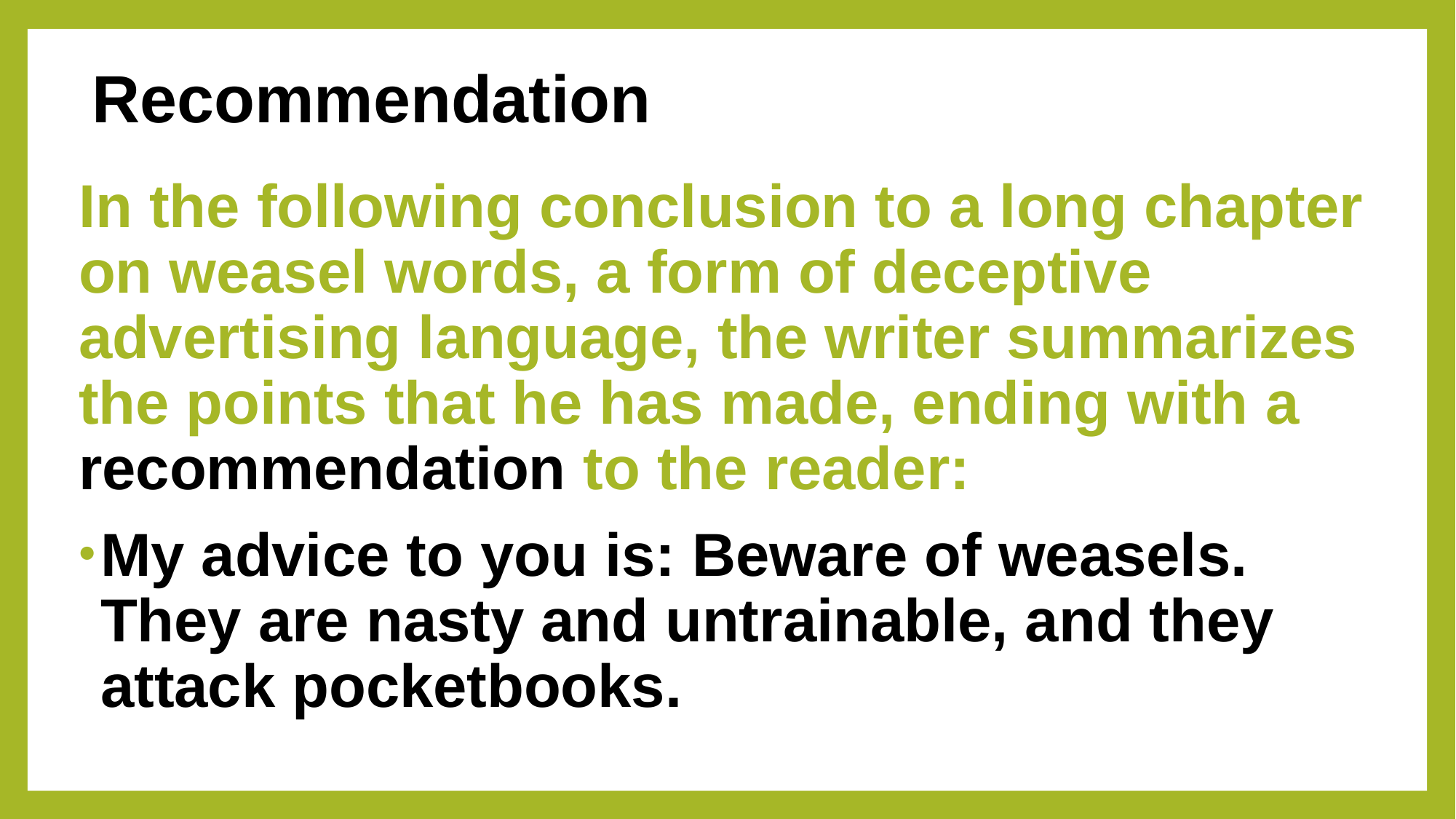

# Recommendation
In the following conclusion to a long chapter on weasel words, a form of deceptive advertising language, the writer summarizes the points that he has made, ending with a recommendation to the reader:
My advice to you is: Beware of weasels. They are nasty and untrainable, and they attack pocketbooks.